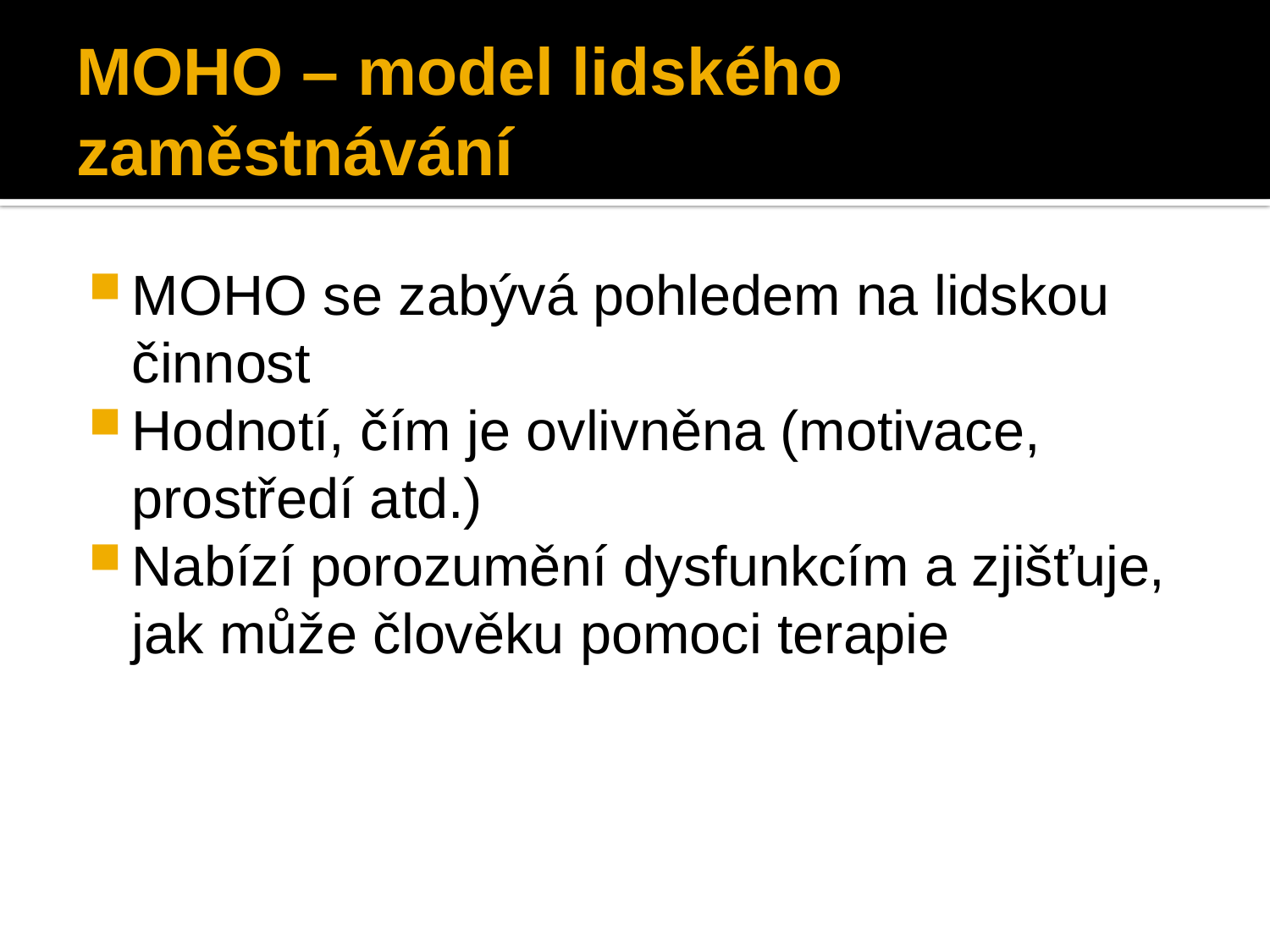

# MOHO – model lidského zaměstnávání
MOHO se zabývá pohledem na lidskou činnost
Hodnotí, čím je ovlivněna (motivace, prostředí atd.)
Nabízí porozumění dysfunkcím a zjišťuje, jak může člověku pomoci terapie